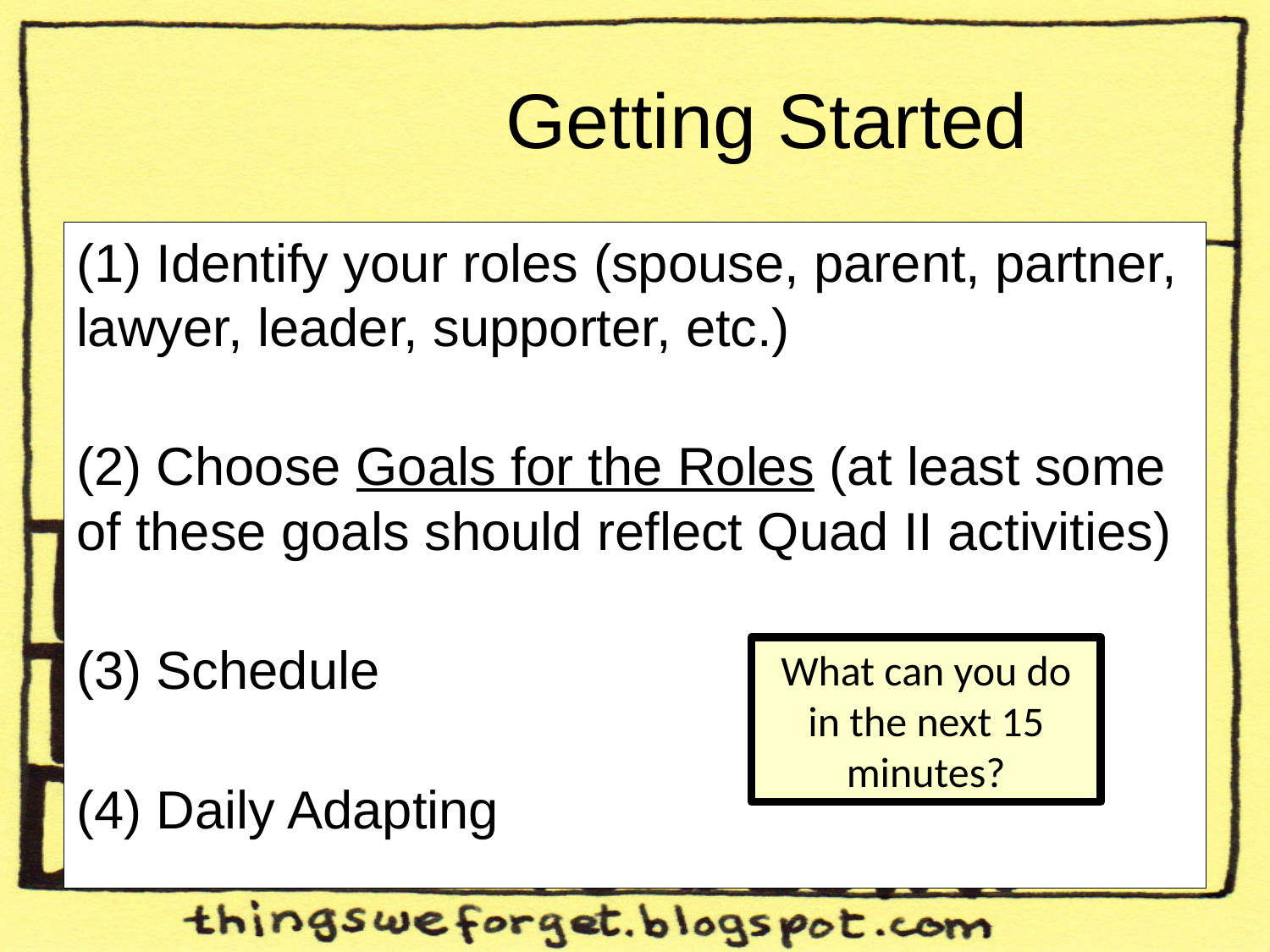

# Getting Started
(1) Identify your roles (spouse, parent, partner, lawyer, leader, supporter, etc.)
(2) Choose Goals for the Roles (at least some of these goals should reflect Quad II activities)
(3) Schedule
(4) Daily Adapting
What can you do in the next 15 minutes?